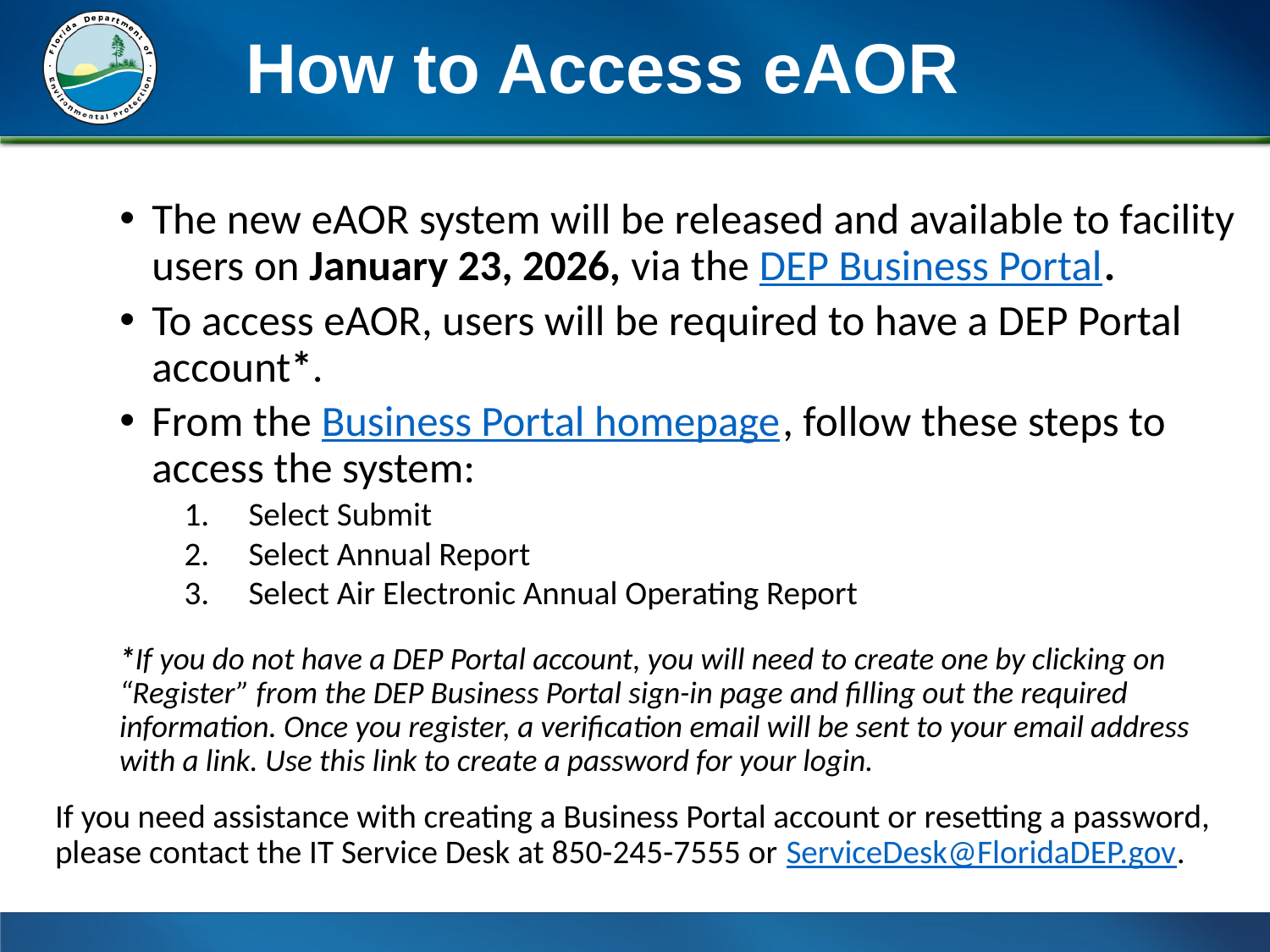

How to Access eAOR
The new eAOR system will be released and available to facility users on January 23, 2026, via the DEP Business Portal.
To access eAOR, users will be required to have a DEP Portal account*.
From the Business Portal homepage, follow these steps to access the system:
Select Submit
Select Annual Report
Select Air Electronic Annual Operating Report

*If you do not have a DEP Portal account, you will need to create one by clicking on “Register” from the DEP Business Portal sign-in page and filling out the required information. Once you register, a verification email will be sent to your email address with a link. Use this link to create a password for your login.
If you need assistance with creating a Business Portal account or resetting a password, please contact the IT Service Desk at 850-245-7555 or ServiceDesk@FloridaDEP.gov.